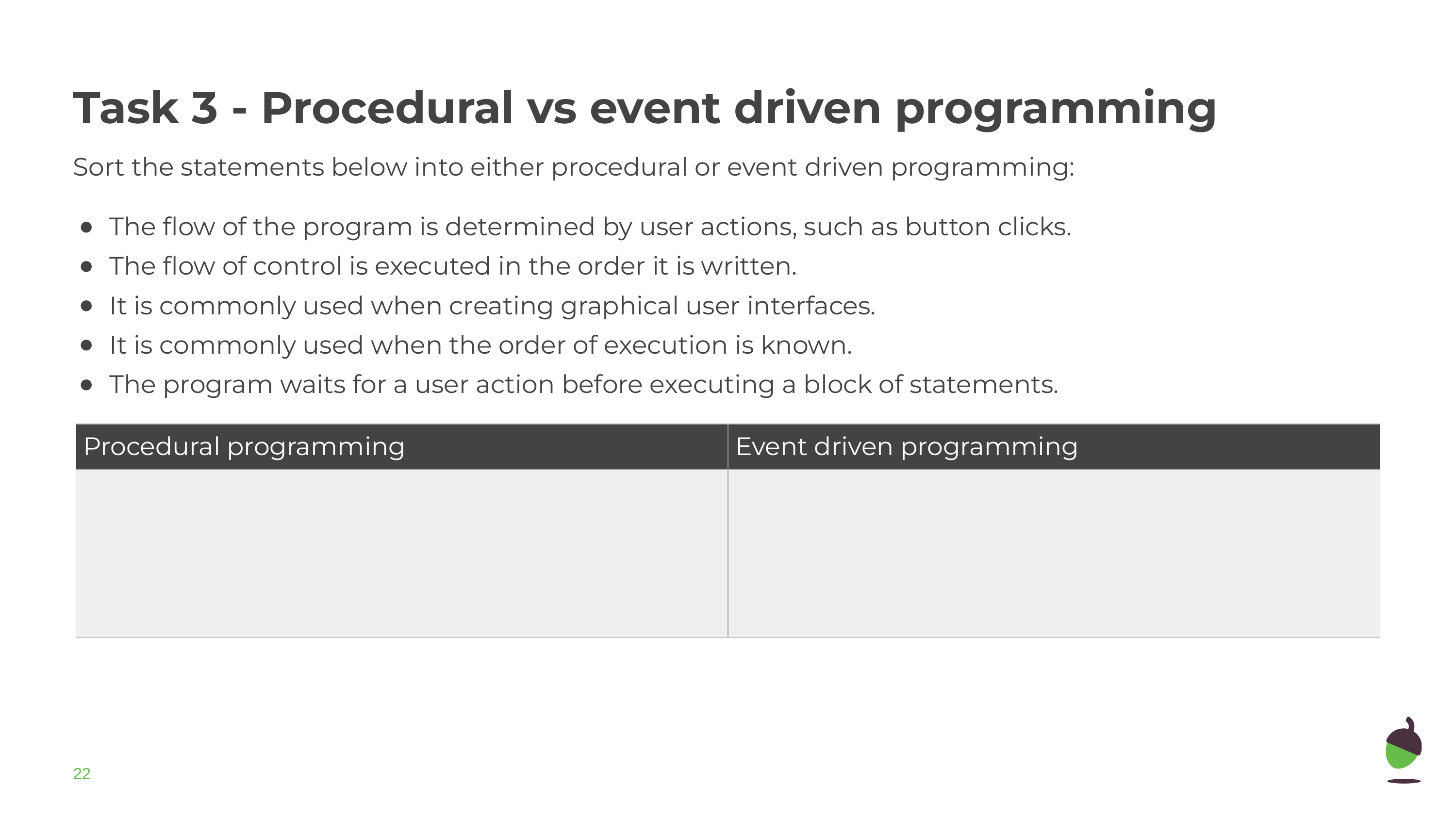

# Task 3 - Procedural vs event driven programming
Sort the statements below into either procedural or event driven programming:
The flow of the program is determined by user actions, such as button clicks.
The flow of control is executed in the order it is written.
It is commonly used when creating graphical user interfaces.
It is commonly used when the order of execution is known.
The program waits for a user action before executing a block of statements.

| Procedural programming | Event driven programming |
| --- | --- |
|  |  |
22